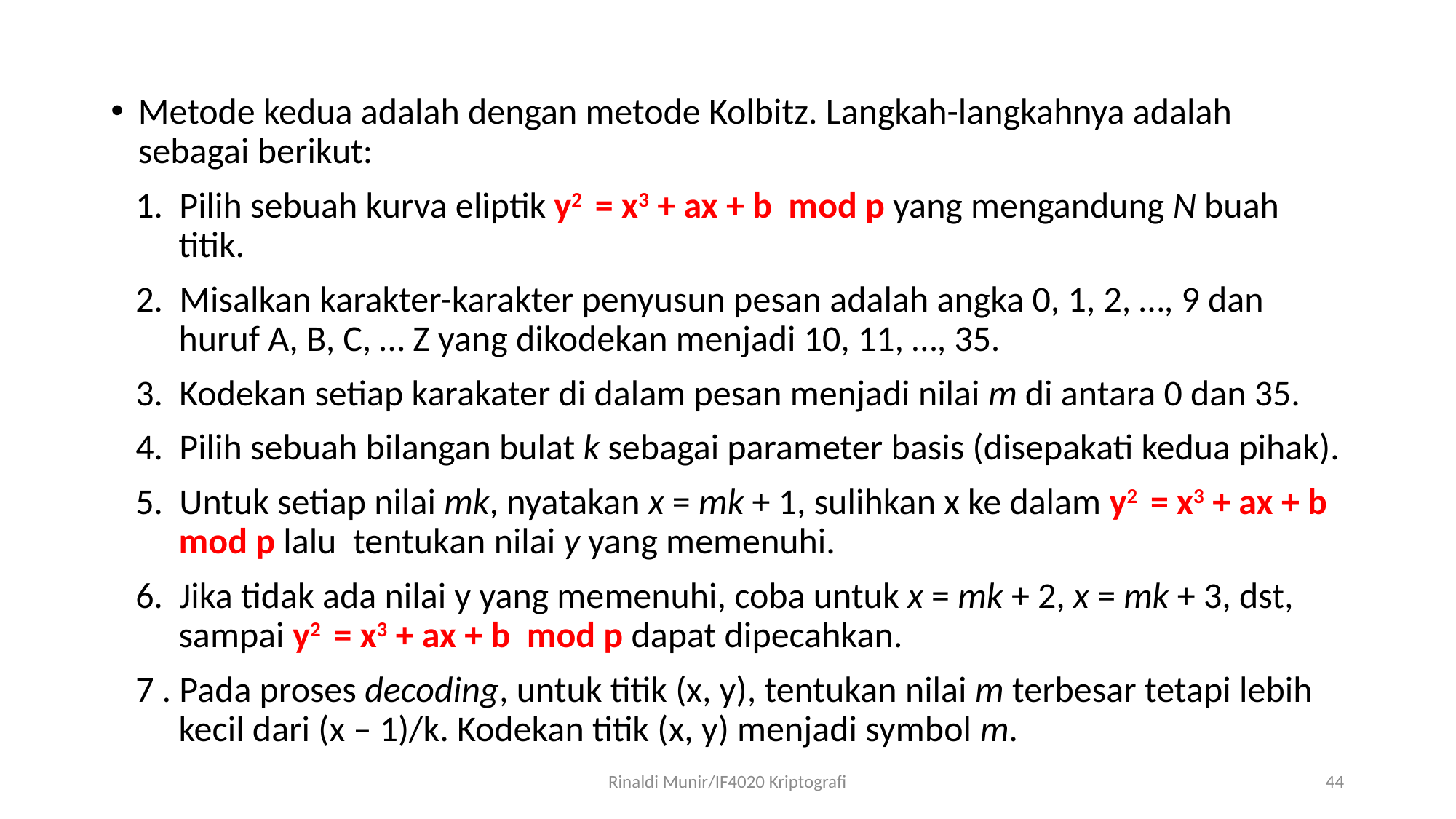

Metode kedua adalah dengan metode Kolbitz. Langkah-langkahnya adalah sebagai berikut:
   1.  Pilih sebuah kurva eliptik y2  = x3 + ax + b  mod p yang mengandung N buah titik.
   2.  Misalkan karakter-karakter penyusun pesan adalah angka 0, 1, 2, …, 9 dan huruf A, B, C, … Z yang dikodekan menjadi 10, 11, …, 35.
   3.  Kodekan setiap karakater di dalam pesan menjadi nilai m di antara 0 dan 35.
   4.  Pilih sebuah bilangan bulat k sebagai parameter basis (disepakati kedua pihak).
   5.  Untuk setiap nilai mk, nyatakan x = mk + 1, sulihkan x ke dalam y2  = x3 + ax + b  mod p lalu  tentukan nilai y yang memenuhi.
   6.  Jika tidak ada nilai y yang memenuhi, coba untuk x = mk + 2, x = mk + 3, dst, sampai y2  = x3 + ax + b  mod p dapat dipecahkan.
   7 . Pada proses decoding, untuk titik (x, y), tentukan nilai m terbesar tetapi lebih kecil dari (x – 1)/k. Kodekan titik (x, y) menjadi symbol m.

Rinaldi Munir/IF4020 Kriptografi
44